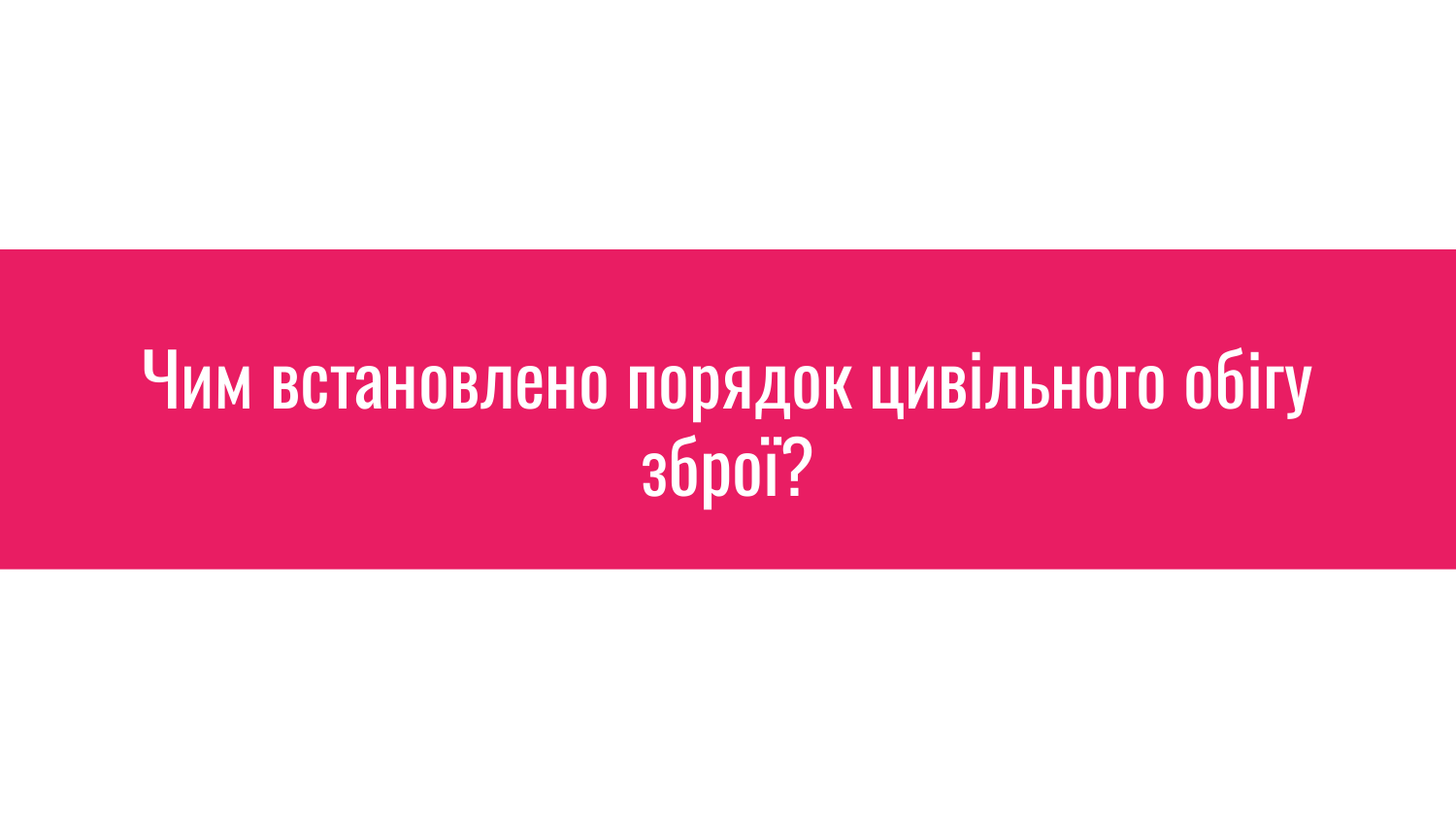

# Чим встановлено порядок цивільного обігу зброї?